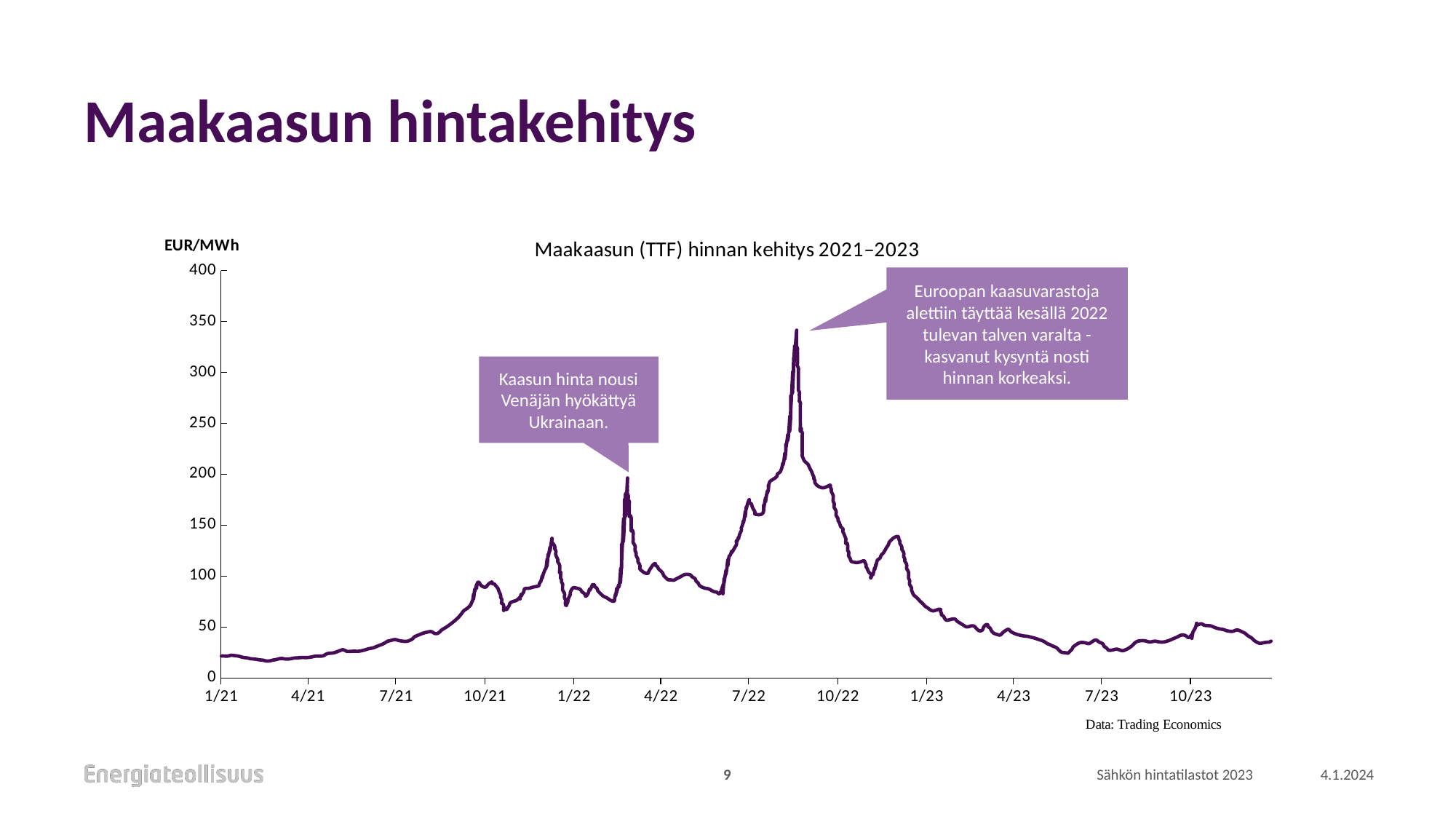

# Maakaasun hintakehitys

### Chart: Maakaasun (TTF) hinnan kehitys 2021–2023

| Category | Maakaasu TTF |
|---|---|
| 44198 | 21.4911929508336 |
| 44201 | 21.4894207776412 |
| 44205 | 21.4876486044487 |
| 44208 | 22.2002837494677 |
| 44211 | 21.9603758035381 |
| 44215 | 21.4823320848713 |
| 44218 | 20.7661525934674 |
| 44221 | 20.0499731020635 |
| 44225 | 19.5719293833967 |
| 44228 | 18.8557498919927 |
| 44231 | 18.6158419460631 |
| 44235 | 18.1377982273964 |
| 44238 | 17.6597545087296 |
| 44241 | 17.4198465627999 |
| 44244 | 16.7036670713961 |
| 44248 | 16.7018948982036 |
| 44251 | 17.4145300432226 |
| 44254 | 17.8890294155044 |
| 44258 | 18.8398003332606 |
| 44261 | 19.0761639328053 |
| 44264 | 18.5981202141385 |
| 44268 | 18.596348040946 |
| 44271 | 19.0708474132279 |
| 44274 | 19.5453467855098 |
| 44278 | 19.7817103850544 |
| 44281 | 20.0180739845991 |
| 44284 | 20.0163018114067 |
| 44287 | 20.0145296382142 |
| 44291 | 20.489029010496 |
| 44294 | 21.1221378835033 |
| 44297 | 21.4380277550598 |
| 44301 | 21.4362555818673 |
| 44304 | 21.9107549541491 |
| 44307 | 23.5759331901168 |
| 44311 | 24.2885683351358 |
| 44314 | 24.5249319346804 |
| 44317 | 25.4757028524367 |
| 44321 | 26.9027453156671 |
| 44324 | 27.6153804606861 |
| 44327 | 26.4229294238078 |
| 44330 | 25.9448857051411 |
| 44334 | 26.1812493046858 |
| 44337 | 26.1794771314933 |
| 44340 | 26.1777049583008 |
| 44344 | 26.8903401033199 |
| 44347 | 27.6029752483389 |
| 44350 | 28.553746166095 |
| 44354 | 29.2663813111141 |
| 44357 | 30.2171522288702 |
| 44360 | 31.4060589193635 |
| 44364 | 32.833101382594 |
| 44367 | 34.2601438458245 |
| 44370 | 35.9253220817921 |
| 44373 | 36.6379572268111 |
| 44377 | 37.5887281445672 |
| 44380 | 37.1106844259005 |
| 44383 | 36.3945049344965 |
| 44387 | 35.9164612158297 |
| 44390 | 35.9146890426373 |
| 44393 | 36.8654599603934 |
| 44396 | 38.5310812396592 |
| 44398 | 40.4348382916621 |
| 44402 | 42.1000165276297 |
| 44405 | 43.288923218123 |
| 44408 | 44.2396941358792 |
| 44411 | 44.9523292808982 |
| 44415 | 45.42682865318 |
| 44418 | 43.9962418435646 |
| 44421 | 43.5181981248979 |
| 44424 | 45.1838194041636 |
| 44426 | 47.0875764561665 |
| 44430 | 49.4671620103456 |
| 44433 | 51.3704760190504 |
| 44435 | 52.797961525579 |
| 44437 | 54.2258900754056 |
| 44440 | 56.6059186728829 |
| 44443 | 59.2236399997991 |
| 44445 | 61.3659758678373 |
| 44447 | 63.7460044653145 |
| 44449 | 66.1260330627917 |
| 44452 | 68.0297901147946 |
| 44454 | 69.6954113940603 |
| 44456 | 71.8377472620985 |
| 44458 | 76.3614408575082 |
| 44457 | 74.218661946172 |
| 44459 | 82.3139490893409 |
| 44459 | 79.9330344052674 |
| 44459 | 78.0279482233702 |
| 44460 | 86.5999499553116 |
| 44460 | 84.6948637734143 |
| 44463 | 93.425031962783 |
| 44462 | 91.3617793234585 |
| 44462 | 89.4566931415612 |
| 44462 | 88.0278785051383 |
| 44465 | 93.2650933321632 |
| 44466 | 91.597699879705 |
| 44469 | 89.4527057518782 |
| 44472 | 89.4513766219839 |
| 44474 | 91.831405219461 |
| 44478 | 94.2109907736401 |
| 44478 | 92.7821761372172 |
| 44480 | 92.3045754618485 |
| 44482 | 90.398603193355 |
| 44484 | 88.0159163360892 |
| 44485 | 85.6341155654195 |
| 44486 | 83.2523147947498 |
| 44487 | 80.8705140240802 |
| 44487 | 78.9654278421829 |
| 44488 | 77.2980343897247 |
| 44488 | 75.1543693917922 |
| 44488 | 73.249283209895 |
| 44490 | 71.3433109414015 |
| 44491 | 68.9615101707318 |
| 44491 | 67.0564239888345 |
| 44490 | 66.1043239411841 |
| 44493 | 68.4839094953632 |
| 44493 | 67.0550948589402 |
| 44496 | 71.5783454110518 |
| 44495 | 69.9118380451898 |
| 44497 | 73.72068127909 |
| 44501 | 75.3858595150576 |
| 44504 | 76.5747662055509 |
| 44507 | 78.9547948030281 |
| 44507 | 77.5259801666052 |
| 44508 | 81.8115379892778 |
| 44508 | 80.3827233528549 |
| 44511 | 85.1441096777036 |
| 44510 | 83.2394665391045 |
| 44512 | 87.5245813184789 |
| 44516 | 87.9990806907608 |
| 44519 | 88.7117158357797 |
| 44522 | 89.4243509807988 |
| 44526 | 90.375121898555 |
| 44527 | 92.5174577665931 |
| 44529 | 96.3267440437914 |
| 44528 | 94.1839651324551 |
| 44530 | 100.136030320989 |
| 44530 | 97.9932514096534 |
| 44532 | 104.183452370925 |
| 44531 | 101.802537686851 |
| 44534 | 108.707145966334 |
| 44533 | 106.564367054998 |
| 44535 | 116.564740380064 |
| 44535 | 114.183825695991 |
| 44535 | 112.278739514094 |
| 44535 | 110.373653332196 |
| 44537 | 122.993520157371 |
| 44536 | 120.850741246035 |
| 44536 | 118.945655064138 |
| 44539 | 130.851114571101 |
| 44538 | 128.470199887028 |
| 44538 | 126.56511370513 |
| 44538 | 124.660027523233 |
| 44540 | 137.041758575671 |
| 44540 | 135.136672393774 |
| 44540 | 133.231586211876 |
| 44542 | 130.849342397909 |
| 44543 | 128.467541627239 |
| 44543 | 126.562455445342 |
| 44544 | 124.895061992884 |
| 44544 | 122.751396994951 |
| 44544 | 120.846310813054 |
| 44545 | 118.464510042384 |
| 44546 | 116.082709271714 |
| 44546 | 114.177623089817 |
| 44547 | 112.510229637359 |
| 44548 | 110.366564639426 |
| 44548 | 108.461478457529 |
| 44548 | 106.556392275632 |
| 44549 | 104.174591504962 |
| 44548 | 103.222491457312 |
| 44549 | 101.792790734293 |
| 44549 | 99.8877045523958 |
| 44549 | 97.9826183704985 |
| 44550 | 96.0775321886013 |
| 44550 | 94.1720029634059 |
| 44551 | 92.2664737382106 |
| 44551 | 90.3613875563133 |
| 44551 | 88.4563013744161 |
| 44551 | 86.5512151925189 |
| 44552 | 84.6456859673235 |
| 44553 | 82.7401567421281 |
| 44553 | 80.8350705602309 |
| 44553 | 78.9299843783337 |
| 44554 | 76.548183607664 |
| 44554 | 74.6430974257668 |
| 44554 | 72.2617396983952 |
| 44555 | 71.3083105208503 |
| 44557 | 77.4989545254201 |
| 44556 | 75.1180398413467 |
| 44556 | 73.2129536594495 |
| 44559 | 82.0226481208299 |
| 44558 | 79.8798692094936 |
| 44560 | 86.0700701707652 |
| 44559 | 83.6891554866918 |
| 44562 | 88.4505418115406 |
| 44565 | 88.210633865611 |
| 44569 | 87.0181828287327 |
| 44571 | 84.6354959714668 |
| 44574 | 82.2528091142009 |
| 44575 | 80.1087010729703 |
| 44577 | 82.2510369410084 |
| 44578 | 84.6319516250819 |
| 44579 | 87.4886948113315 |
| 44579 | 86.0598801749086 |
| 44582 | 91.4561475459571 |
| 44581 | 89.3928949066326 |
| 44584 | 91.2962089153373 |
| 44584 | 89.8673942789144 |
| 44586 | 88.4376935558952 |
| 44587 | 86.770300103437 |
| 44588 | 84.8643278349436 |
| 44590 | 82.9583555664501 |
| 44593 | 80.3370898931489 |
| 44597 | 78.4302315380592 |
| 44600 | 76.5233731829695 |
| 44604 | 75.2513958740795 |
| 44605 | 78.425801105078 |
| 44606 | 82.7118019710487 |
| 44606 | 80.8067157891515 |
| 44607 | 87.4736313391956 |
| 44607 | 85.5685451572984 |
| 44607 | 84.1397305208755 |
| 44610 | 93.4256965277301 |
| 44609 | 91.2829176163938 |
| 44609 | 89.3778314344966 |
| 44612 | 110.332450305472 |
| 44612 | 108.665499896311 |
| 44611 | 106.522720984975 |
| 44611 | 104.617634803078 |
| 44611 | 102.712548621181 |
| 44611 | 100.807462439283 |
| 44611 | 98.9023762573866 |
| 44611 | 96.9972900754893 |
| 44611 | 95.0922038935921 |
| 44613 | 133.192598401642 |
| 44613 | 131.525647992482 |
| 44612 | 129.382869081146 |
| 44612 | 127.477782899249 |
| 44612 | 125.572696717351 |
| 44612 | 123.667610535454 |
| 44612 | 121.762524353557 |
| 44612 | 119.85743817166 |
| 44612 | 117.952351989762 |
| 44612 | 116.047265807865 |
| 44612 | 114.142179625968 |
| 44612 | 112.237093444071 |
| 44615 | 156.052598816714 |
| 44614 | 154.148103359214 |
| 44614 | 152.243017177316 |
| 44614 | 150.337930995419 |
| 44614 | 148.432844813522 |
| 44614 | 146.527758631625 |
| 44614 | 144.622672449728 |
| 44614 | 142.71758626783 |
| 44614 | 140.812500085933 |
| 44614 | 138.907413904036 |
| 44614 | 137.002327722139 |
| 44614 | 135.097241540241 |
| 44616 | 179.865437684932 |
| 44616 | 177.960351503035 |
| 44616 | 176.055265321138 |
| 44615 | 174.150622182539 |
| 44615 | 172.245536000641 |
| 44615 | 170.340449818744 |
| 44615 | 168.435363636847 |
| 44615 | 166.53027745495 |
| 44615 | 164.625191273052 |
| 44615 | 162.720105091155 |
| 44615 | 160.815018909258 |
| 44616 | 158.909932727361 |
| 44618 | 192.723883326142 |
| 44618 | 190.818797144245 |
| 44618 | 188.913710962348 |
| 44618 | 187.008624780451 |
| 44618 | 185.103538598553 |
| 44618 | 183.198452416656 |
| 44618 | 181.293366234759 |
| 44619 | 178.911565464089 |
| 44619 | 177.006479282192 |
| 44619 | 175.101393100295 |
| 44620 | 173.195863875099 |
| 44620 | 171.290334649904 |
| 44620 | 169.385248468007 |
| 44620 | 167.48016228611 |
| 44620 | 165.575076104212 |
| 44620 | 163.669989922315 |
| 44620 | 161.764903740418 |
| 44621 | 159.383102969748 |
| 44620 | 158.431002922098 |
| 44622 | 157.001302199078 |
| 44622 | 155.096216017181 |
| 44622 | 153.191129835284 |
| 44622 | 151.286043653387 |
| 44622 | 149.380957471489 |
| 44622 | 147.475871289592 |
| 44623 | 145.094070518923 |
| 44622 | 144.141970471272 |
| 44624 | 142.712269748253 |
| 44624 | 140.807183566356 |
| 44624 | 138.902097384458 |
| 44624 | 136.997011202561 |
| 44624 | 135.091925020664 |
| 44624 | 133.186838838767 |
| 44625 | 131.281309613571 |
| 44626 | 129.375780388376 |
| 44626 | 127.470694206479 |
| 44626 | 125.088893435809 |
| 44627 | 122.707092665139 |
| 44627 | 120.802006483242 |
| 44628 | 118.420205712572 |
| 44629 | 116.038404941903 |
| 44629 | 114.133318760006 |
| 44630 | 112.465925307547 |
| 44631 | 110.322260309615 |
| 44631 | 108.417174127718 |
| 44631 | 106.988359491295 |
| 44633 | 105.081944179503 |
| 44636 | 103.175085824413 |
| 44639 | 102.697485149045 |
| 44641 | 106.030056837471 |
| 44640 | 104.125413698871 |
| 44643 | 108.88680002372 |
| 44645 | 111.425881165221 |
| 44647 | 112.21848562555 |
| 44647 | 110.789670989127 |
| 44649 | 109.359970266108 |
| 44650 | 107.453997997614 |
| 44652 | 105.548025729121 |
| 44654 | 103.642053460627 |
| 44655 | 101.974660008169 |
| 44656 | 100.068687739676 |
| 44658 | 98.1627154711826 |
| 44660 | 96.4948789754262 |
| 44663 | 96.2549710294966 |
| 44666 | 96.015063083567 |
| 44669 | 97.4421055467975 |
| 44673 | 99.3454195555022 |
| 44676 | 101.010597791469 |
| 44679 | 101.723232936488 |
| 44683 | 101.245189217822 |
| 44685 | 99.3387739060305 |
| 44688 | 97.4323585942389 |
| 44689 | 95.2882505530083 |
| 44691 | 93.3822782845148 |
| 44692 | 91.7148848320566 |
| 44694 | 89.808469520265 |
| 44698 | 88.1397469379125 |
| 44701 | 87.6617032192457 |
| 44704 | 86.4692521823674 |
| 44708 | 84.5623938272777 |
| 44711 | 83.8462143358738 |
| 44714 | 83.368170617207 |
| 44717 | 91.2248789443407 |
| 44717 | 89.3202358057416 |
| 44717 | 87.4151496238444 |
| 44717 | 85.5100634419471 |
| 44717 | 83.6049772600499 |
| 44719 | 99.3206091308077 |
| 44718 | 96.9396944467343 |
| 44718 | 95.0346082648371 |
| 44718 | 93.1295220829398 |
| 44721 | 107.892610862749 |
| 44720 | 105.511696178675 |
| 44720 | 103.606609996778 |
| 44720 | 101.701523814881 |
| 44722 | 116.226476821953 |
| 44722 | 114.083697910617 |
| 44722 | 112.178611728719 |
| 44722 | 110.273525546822 |
| 44724 | 120.035763099151 |
| 44723 | 117.892984187815 |
| 44725 | 121.702270465013 |
| 44726 | 124.559013651263 |
| 44726 | 123.13019901484 |
| 44729 | 127.653449566951 |
| 44728 | 125.986942201089 |
| 44731 | 131.46273584415 |
| 44730 | 129.319956932813 |
| 44731 | 135.034329391909 |
| 44731 | 133.129243210012 |
| 44734 | 140.271987262232 |
| 44733 | 137.891072578159 |
| 44733 | 136.462257941736 |
| 44736 | 145.033816630379 |
| 44735 | 142.652901946305 |
| 44737 | 149.795645998526 |
| 44736 | 147.414731314452 |
| 44739 | 156.46256154857 |
| 44738 | 154.081646864496 |
| 44738 | 152.176560682599 |
| 44740 | 163.129477098614 |
| 44740 | 160.748562414541 |
| 44740 | 158.843476232643 |
| 44742 | 169.558256875921 |
| 44741 | 167.415477964585 |
| 44741 | 165.510391782687 |
| 44744 | 175.034493562279 |
| 44744 | 173.129407380382 |
| 44744 | 171.462456971222 |
| 44746 | 171.22299206859 |
| 44747 | 168.841191297921 |
| 44748 | 166.459390527251 |
| 44749 | 164.791997074793 |
| 44750 | 162.64833207686 |
| 44750 | 160.980938624402 |
| 44754 | 160.264759132998 |
| 44757 | 160.897868006005 |
| 44759 | 163.834137464267 |
| 44760 | 171.45359610526 |
| 44759 | 169.310817193923 |
| 44759 | 167.405731012026 |
| 44759 | 165.500644830129 |
| 44762 | 179.31119051899 |
| 44761 | 176.930275834916 |
| 44761 | 175.025189653019 |
| 44761 | 173.120103471122 |
| 44764 | 185.739970296297 |
| 44763 | 183.59719138496 |
| 44763 | 181.692105203063 |
| 44765 | 191.692478528129 |
| 44764 | 189.311563844056 |
| 44764 | 187.406477662158 |
| 44768 | 194.548335627783 |
| 44772 | 197.166056954699 |
| 44773 | 199.07025705 |
| 44774 | 200.736764415862 |
| 44777 | 204.069336104288 |
| 44776 | 202.164692965688 |
| 44778 | 206.926079290537 |
| 44780 | 213.354859067844 |
| 44779 | 211.212080156508 |
| 44779 | 209.306993974611 |
| 44782 | 223.117539663471 |
| 44781 | 220.736624979398 |
| 44781 | 218.831538797501 |
| 44781 | 216.926452615603 |
| 44781 | 215.021366433706 |
| 44783 | 231.451405622676 |
| 44782 | 229.308626711339 |
| 44782 | 227.403540529442 |
| 44782 | 225.498454347545 |
| 44785 | 240.975950445566 |
| 44784 | 238.833171534229 |
| 44784 | 236.928085352332 |
| 44784 | 235.022999170435 |
| 44784 | 233.117912988538 |
| 44787 | 257.882556542208 |
| 44786 | 255.978061084708 |
| 44786 | 254.072974902811 |
| 44786 | 252.167888720914 |
| 44786 | 250.262802539017 |
| 44786 | 248.357716357119 |
| 44786 | 246.452630175222 |
| 44786 | 244.547543993325 |
| 44786 | 242.642457811428 |
| 44788 | 279.790309228529 |
| 44788 | 278.123358819369 |
| 44787 | 275.980579908033 |
| 44787 | 274.075493726136 |
| 44787 | 272.170407544239 |
| 44787 | 270.265321362341 |
| 44787 | 268.360235180444 |
| 44787 | 266.455148998547 |
| 44787 | 264.55006281665 |
| 44787 | 262.644976634752 |
| 44787 | 260.739890452855 |
| 44790 | 302.650309643601 |
| 44790 | 300.507235370066 |
| 44789 | 298.840728004204 |
| 44789 | 296.935641822307 |
| 44789 | 295.030555640409 |
| 44789 | 293.125469458512 |
| 44789 | 291.220383276615 |
| 44789 | 289.315297094718 |
| 44789 | 287.41021091282 |
| 44789 | 285.505124730923 |
| 44789 | 283.600038549026 |
| 44789 | 281.694952367129 |
| 44791 | 324.558062329922 |
| 44791 | 322.652976148025 |
| 44791 | 320.747889966128 |
| 44791 | 318.84280378423 |
| 44791 | 316.937717602333 |
| 44791 | 315.032631420436 |
| 44790 | 313.127988281837 |
| 44790 | 311.22290209994 |
| 44790 | 309.317815918042 |
| 44790 | 307.412729736145 |
| 44790 | 305.507643554248 |
| 44793 | 339.32159415303 |
| 44793 | 337.416507971132 |
| 44793 | 335.511421789235 |
| 44793 | 333.606335607338 |
| 44793 | 331.701249425441 |
| 44793 | 329.796163243543 |
| 44793 | 327.891077061646 |
| 44793 | 325.985990879749 |
| 44794 | 323.604190109079 |
| 44794 | 321.699103927182 |
| 44794 | 319.794017745285 |
| 44794 | 317.888931563388 |
| 44794 | 315.98384538149 |
| 44794 | 314.078759199593 |
| 44794 | 312.173673017696 |
| 44794 | 310.268586835799 |
| 44794 | 308.363500653901 |
| 44794 | 306.458414472004 |
| 44795 | 304.076613701334 |
| 44795 | 302.171527519437 |
| 44795 | 300.26644133754 |
| 44795 | 297.88464056687 |
| 44795 | 295.979554384973 |
| 44795 | 294.074468203076 |
| 44795 | 292.169382021179 |
| 44795 | 290.264295839281 |
| 44795 | 288.359209657384 |
| 44795 | 286.454123475487 |
| 44795 | 284.54903729359 |
| 44795 | 282.643951111692 |
| 44796 | 280.738864929795 |
| 44796 | 278.833778747898 |
| 44796 | 276.928692566001 |
| 44796 | 274.546891795331 |
| 44796 | 272.641805613434 |
| 44796 | 271.689705565783 |
| 44797 | 270.260004842764 |
| 44797 | 268.354918660867 |
| 44797 | 266.449832478969 |
| 44797 | 264.544746297072 |
| 44797 | 262.639660115175 |
| 44797 | 260.734573933278 |
| 44797 | 258.82948775138 |
| 44797 | 256.924401569483 |
| 44797 | 255.019315387586 |
| 44797 | 253.114229205689 |
| 44797 | 251.209143023792 |
| 44797 | 249.304056841894 |
| 44797 | 247.398970659997 |
| 44798 | 245.017169889327 |
| 44798 | 243.11208370743 |
| 44797 | 242.15998365978 |
| 44799 | 240.73028293676 |
| 44799 | 238.825196754863 |
| 44799 | 236.920110572966 |
| 44799 | 235.015024391069 |
| 44799 | 233.109938209171 |
| 44799 | 231.204852027274 |
| 44799 | 229.299765845377 |
| 44799 | 227.39467966348 |
| 44799 | 225.489593481582 |
| 44799 | 223.584507299685 |
| 44799 | 221.679421117788 |
| 44799 | 219.774334935891 |
| 44799 | 217.869248753994 |
| 44800 | 215.487447983324 |
| 44801 | 213.343339942093 |
| 44803 | 211.4373676736 |
| 44805 | 209.531395405106 |
| 44806 | 207.625423136613 |
| 44807 | 205.48175813868 |
| 44808 | 203.814364686222 |
| 44809 | 201.67069968829 |
| 44810 | 199.28889891762 |
| 44811 | 196.90709814695 |
| 44811 | 195.478283510527 |
| 44812 | 194.048582787508 |
| 44812 | 192.143496605611 |
| 44813 | 190.476103153153 |
| 44815 | 188.570130884659 |
| 44818 | 187.139544075044 |
| 44821 | 186.661500356377 |
| 44825 | 188.088542819608 |
| 44828 | 189.277449510101 |
| 44828 | 187.610499100941 |
| 44829 | 185.466834103008 |
| 44829 | 183.561747921111 |
| 44830 | 181.179947150441 |
| 44831 | 178.798146379772 |
| 44831 | 176.893060197874 |
| 44831 | 174.987974015977 |
| 44831 | 173.320580563519 |
| 44832 | 171.176915565586 |
| 44832 | 169.271829383689 |
| 44832 | 167.366743201792 |
| 44833 | 165.699349749334 |
| 44834 | 163.555684751401 |
| 44834 | 161.650598569504 |
| 44834 | 159.745512387607 |
| 44835 | 158.078118935149 |
| 44836 | 155.934453937216 |
| 44836 | 154.505639300793 |
| 44837 | 153.075938577774 |
| 44838 | 150.694137807104 |
| 44839 | 148.312337036435 |
| 44841 | 146.406364767941 |
| 44841 | 144.024563997271 |
| 44842 | 141.642763226602 |
| 44843 | 139.260962455932 |
| 44844 | 136.879161685262 |
| 44844 | 134.974075503365 |
| 44845 | 132.592274732696 |
| 44844 | 131.640174685045 |
| 44846 | 130.210473962026 |
| 44846 | 128.305387780129 |
| 44846 | 125.923587009459 |
| 44846 | 124.971486961808 |
| 44847 | 123.541786238789 |
| 44847 | 121.636700056892 |
| 44847 | 119.731613874995 |
| 44848 | 118.064220422537 |
| 44849 | 115.920555424604 |
| 44850 | 114.253161972146 |
| 44853 | 113.536982480742 |
| 44856 | 113.297074534812 |
| 44860 | 114.247845452568 |
| 44863 | 114.960480597588 |
| 44864 | 113.054951372392 |
| 44865 | 111.148979103899 |
| 44865 | 109.243892922001 |
| 44866 | 107.576499469543 |
| 44867 | 105.432834471611 |
| 44868 | 103.765441019153 |
| 44870 | 101.621332977922 |
| 44870 | 99.716246796025 |
| 44870 | 98.286989116304 |
| 44873 | 104.715325850312 |
| 44872 | 102.572546938976 |
| 44872 | 101.143732302553 |
| 44874 | 108.286919398072 |
| 44874 | 106.381833216174 |
| 44876 | 113.524577268395 |
| 44875 | 111.143662584321 |
| 44875 | 109.714847947898 |
| 44877 | 115.905491952468 |
| 44880 | 118.999927868157 |
| 44879 | 117.333420502295 |
| 44881 | 120.904127963458 |
| 44883 | 122.808328058759 |
| 44884 | 124.474835424621 |
| 44886 | 127.807407113047 |
| 44885 | 125.902763974448 |
| 44888 | 130.664150299296 |
| 44889 | 133.282757712809 |
| 44891 | 135.425093580847 |
| 44894 | 137.804679135026 |
| 44898 | 138.755302371683 |
| 44899 | 136.135070466077 |
| 44900 | 133.991405468145 |
| 44900 | 132.086319286247 |
| 44901 | 130.418925833789 |
| 44902 | 128.275260835857 |
| 44902 | 126.370174653959 |
| 44903 | 124.702781201501 |
| 44904 | 122.559116203569 |
| 44904 | 120.654030021672 |
| 44904 | 118.986636569213 |
| 44905 | 116.842971571281 |
| 44905 | 114.937885389384 |
| 44906 | 113.270491936925 |
| 44907 | 111.126826938993 |
| 44907 | 109.221740757096 |
| 44907 | 107.316654575198 |
| 44908 | 105.64926112274 |
| 44909 | 103.505596124808 |
| 44909 | 101.60050994291 |
| 44909 | 99.6954237610136 |
| 44909 | 98.0280303085554 |
| 44910 | 95.8843653106229 |
| 44910 | 93.9792791287257 |
| 44910 | 92.0741929468284 |
| 44911 | 90.1686637216331 |
| 44912 | 88.2631344964377 |
| 44912 | 86.3580483145405 |
| 44913 | 83.9762475438708 |
| 44914 | 81.8321395026401 |
| 44916 | 79.9261672341467 |
| 44919 | 77.3049015608455 |
| 44921 | 75.1607935196149 |
| 44924 | 72.5395278463137 |
| 44926 | 70.3954198050831 |
| 44928 | 69.2034118115029 |
| 44930 | 67.7737110884838 |
| 44933 | 66.1054315494293 |
| 44936 | 66.1036593762369 |
| 44939 | 67.0544302939931 |
| 44942 | 67.2912369368358 |
| 44942 | 65.3861507549386 |
| 44943 | 63.4801784864452 |
| 44943 | 62.0513638500222 |
| 44945 | 60.6216631270031 |
| 44946 | 58.9542696745448 |
| 44948 | 56.8101616333142 |
| 44951 | 57.0465252328589 |
| 44954 | 57.7591603778779 |
| 44957 | 57.7578312479835 |
| 44959 | 55.851415936192 |
| 44962 | 53.9445575811022 |
| 44966 | 51.5614276805382 |
| 44969 | 50.1308408709228 |
| 44972 | 50.6053402432047 |
| 44976 | 51.0798396154866 |
| 44979 | 48.6967097149225 |
| 44982 | 46.3135798143584 |
| 44986 | 48.4550295958005 |
| 44985 | 46.7885222299385 |
| 44987 | 50.3592296911014 |
| 44989 | 52.1839035143908 |
| 44991 | 52.0239648837709 |
| 44991 | 50.595150247348 |
| 44993 | 49.1654495243288 |
| 44994 | 47.4980560718706 |
| 44995 | 45.8306626194125 |
| 44997 | 43.9242473076208 |
| 45001 | 42.4936604980055 |
| 45004 | 42.2537525520759 |
| 45007 | 44.8714738789921 |
| 45011 | 47.4096689338966 |
| 45013 | 47.2497303032769 |
| 45015 | 45.3433149914852 |
| 45019 | 43.4364566363955 |
| 45022 | 42.4821413722545 |
| 45025 | 41.7659618808505 |
| 45029 | 41.0497823894466 |
| 45032 | 40.809874443517 |
| 45035 | 40.0936949521131 |
| 45039 | 39.1393796879719 |
| 45042 | 38.1850644238309 |
| 45045 | 37.2307491596898 |
| 45049 | 35.8001623500744 |
| 45052 | 33.8933039949847 |
| 45055 | 32.7008529581065 |
| 45058 | 31.2702661484911 |
| 45062 | 29.6015435661385 |
| 45065 | 26.7421421201001 |
| 45068 | 25.0734195377477 |
| 45072 | 24.5953758190809 |
| 45074 | 24.3559109164493 |
| 45076 | 26.2601110117504 |
| 45078 | 28.1643111070514 |
| 45079 | 30.0685112023524 |
| 45082 | 32.4485397998296 |
| 45085 | 34.1137180357972 |
| 45088 | 34.8263531808162 |
| 45092 | 34.3483094621494 |
| 45095 | 33.6321299707456 |
| 45097 | 34.3452081590626 |
| 45100 | 36.2489652110656 |
| 45103 | 37.1997361288217 |
| 45106 | 35.292877773732 |
| 45110 | 33.3860194186423 |
| 45111 | 31.2419113774117 |
| 45114 | 29.0973602928829 |
| 45116 | 27.1909449810913 |
| 45120 | 27.427308580636 |
| 45123 | 28.139943725655 |
| 45126 | 27.9000357797254 |
| 45130 | 26.7075847428471 |
| 45133 | 27.4202198878662 |
| 45136 | 28.8472623510967 |
| 45140 | 31.4649836780129 |
| 45143 | 34.3208407776663 |
| 45146 | 35.9860190136339 |
| 45149 | 36.4605183859158 |
| 45153 | 36.4587462127233 |
| 45156 | 35.7425667213194 |
| 45159 | 35.2645230026526 |
| 45163 | 35.9771581476716 |
| 45166 | 35.737250201742 |
| 45169 | 35.2592064830752 |
| 45173 | 35.2574343098828 |
| 45176 | 35.9700694549018 |
| 45179 | 36.9208403726579 |
| 45183 | 38.5860186086255 |
| 45186 | 39.7749252991189 |
| 45189 | 41.2019677623494 |
| 45192 | 42.1527386801055 |
| 45196 | 41.1984234159645 |
| 45199 | 39.767836606349 |
| 45202 | 42.6236937060024 |
| 45202 | 40.4809147946661 |
| 45202 | 39.0521001582432 |
| 45204 | 46.4329799832007 |
| 45203 | 44.2902010718644 |
| 45206 | 50.2422662603989 |
| 45205 | 48.0994873490627 |
| 45207 | 53.81341676486 |
| 45207 | 51.9087736262609 |
| 45211 | 53.0972372734561 |
| 45214 | 52.1429220093151 |
| 45217 | 51.4267425179111 |
| 45221 | 51.1868345719814 |
| 45224 | 50.2325193078403 |
| 45227 | 49.0400682709621 |
| 45231 | 48.0857530068211 |
| 45234 | 47.6077092881543 |
| 45237 | 46.6533940240132 |
| 45240 | 45.9372145326093 |
| 45244 | 45.6973065866797 |
| 45247 | 46.6480775044358 |
| 45250 | 46.8844411039805 |
| 45254 | 45.2157185216279 |
| 45257 | 43.7851317120125 |
| 45260 | 41.4020018114485 |
| 45264 | 39.0188719108845 |
| 45266 | 37.1124565990929 |
| 45269 | 35.2060412873013 |
| 45272 | 34.0135902504231 |
| 45275 | 34.2499538499678 |
| 45279 | 34.9625889949868 |
| 45282 | 35.1989525945315 |
| 45284 | 36.1501665555858 |
Euroopan kaasuvarastoja alettiin täyttää kesällä 2022 tulevan talven varalta - kasvanut kysyntä nosti hinnan korkeaksi.
Kaasun hinta nousi Venäjän hyökättyä Ukrainaan.
9
Sähkön hintatilastot 2023
4.1.2024